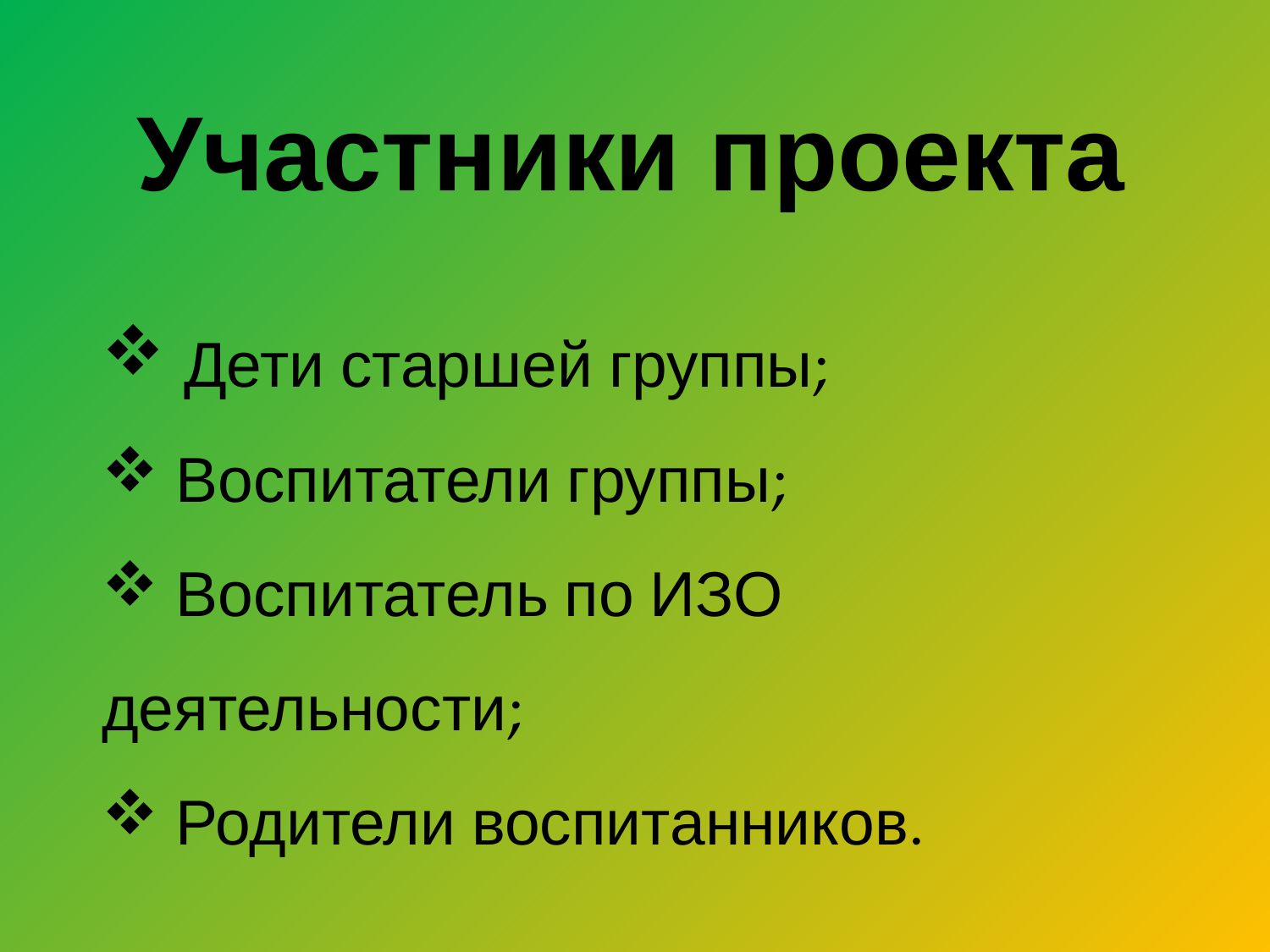

# Участники проекта
 Дети старшей группы;
 Воспитатели группы;
 Воспитатель по ИЗО деятельности;
 Родители воспитанников.